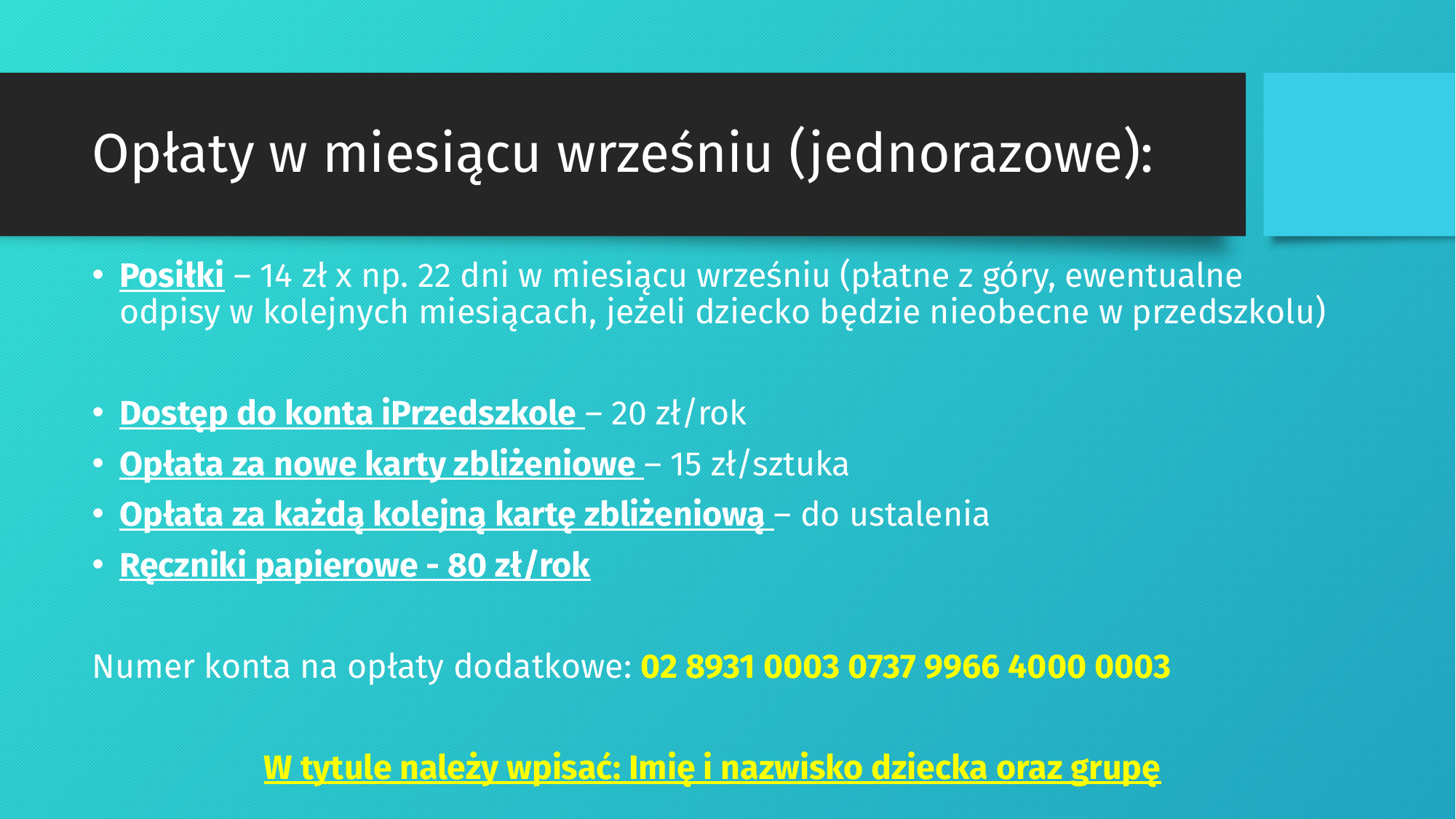

# Opłaty w miesiącu wrześniu (jednorazowe):
Posiłki – 14 zł x np. 22 dni w miesiącu wrześniu (płatne z góry, ewentualne odpisy w kolejnych miesiącach, jeżeli dziecko będzie nieobecne w przedszkolu)

Dostęp do konta iPrzedszkole – 20 zł/rok
Opłata za nowe karty zbliżeniowe – 15 zł/sztuka
Opłata za każdą kolejną kartę zbliżeniową – do ustalenia
Ręczniki papierowe - 80 zł/rok

Numer konta na opłaty dodatkowe: 02 8931 0003 0737 9966 4000 0003

W tytule należy wpisać: Imię i nazwisko dziecka oraz grupę